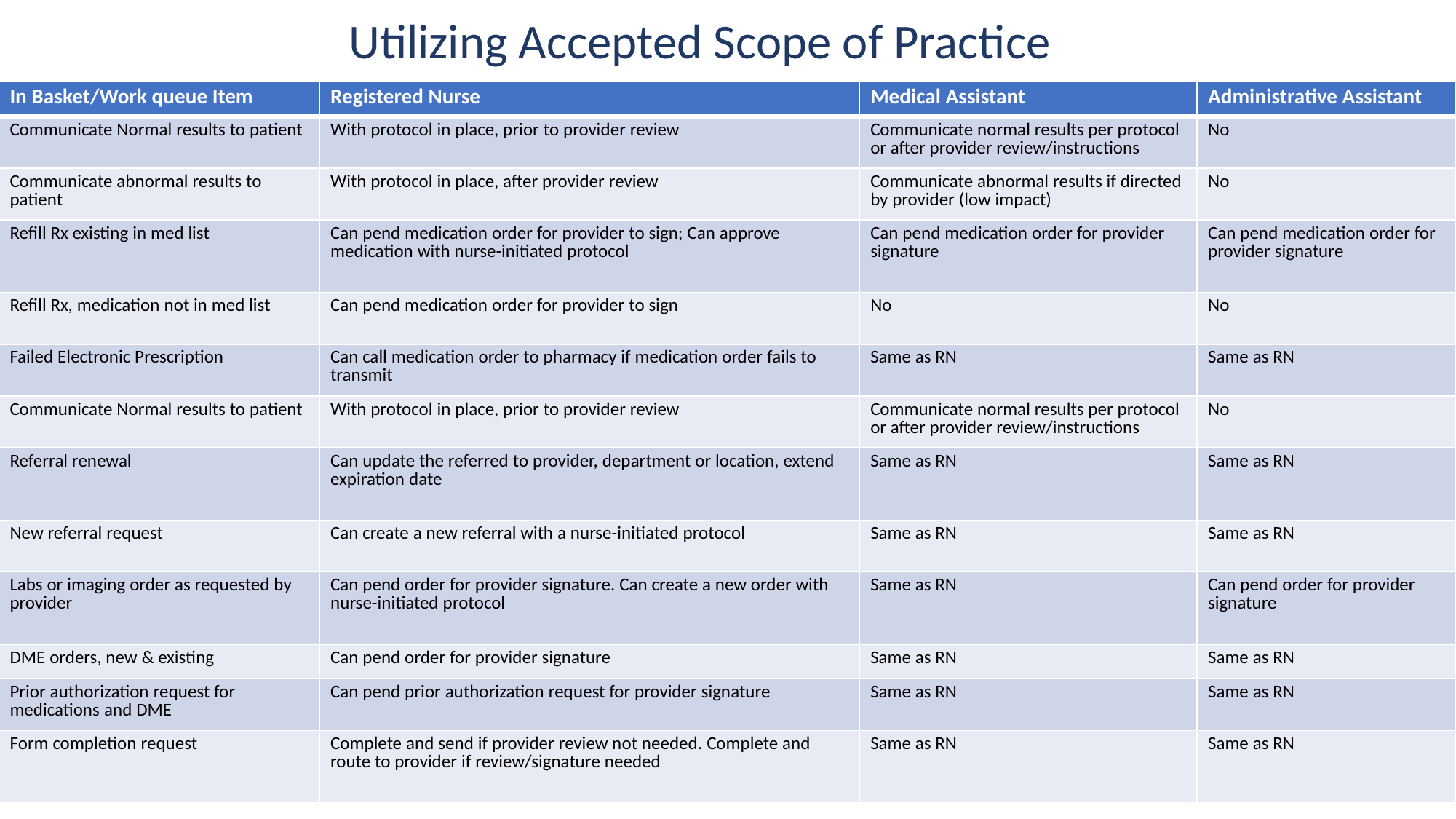

# Utilizing Accepted Scope of Practice
| In Basket/Work queue Item | Registered Nurse | Medical Assistant | Administrative Assistant |
| --- | --- | --- | --- |
| Communicate Normal results to patient | With protocol in place, prior to provider review | Communicate normal results per protocol or after provider review/instructions | No |
| Communicate abnormal results to patient | With protocol in place, after provider review | Communicate abnormal results if directed by provider (low impact) | No |
| Refill Rx existing in med list | Can pend medication order for provider to sign; Can approve medication with nurse-initiated protocol | Can pend medication order for provider signature | Can pend medication order for provider signature |
| Refill Rx, medication not in med list | Can pend medication order for provider to sign | No | No |
| Failed Electronic Prescription | Can call medication order to pharmacy if medication order fails to transmit | Same as RN | Same as RN |
| Communicate Normal results to patient | With protocol in place, prior to provider review | Communicate normal results per protocol or after provider review/instructions | No |
| Referral renewal | Can update the referred to provider, department or location, extend expiration date | Same as RN | Same as RN |
| New referral request | Can create a new referral with a nurse-initiated protocol | Same as RN | Same as RN |
| Labs or imaging order as requested by provider | Can pend order for provider signature. Can create a new order with nurse-initiated protocol | Same as RN | Can pend order for provider signature |
| DME orders, new & existing | Can pend order for provider signature | Same as RN | Same as RN |
| Prior authorization request for medications and DME | Can pend prior authorization request for provider signature | Same as RN | Same as RN |
| Form completion request | Complete and send if provider review not needed. Complete and route to provider if review/signature needed | Same as RN | Same as RN |